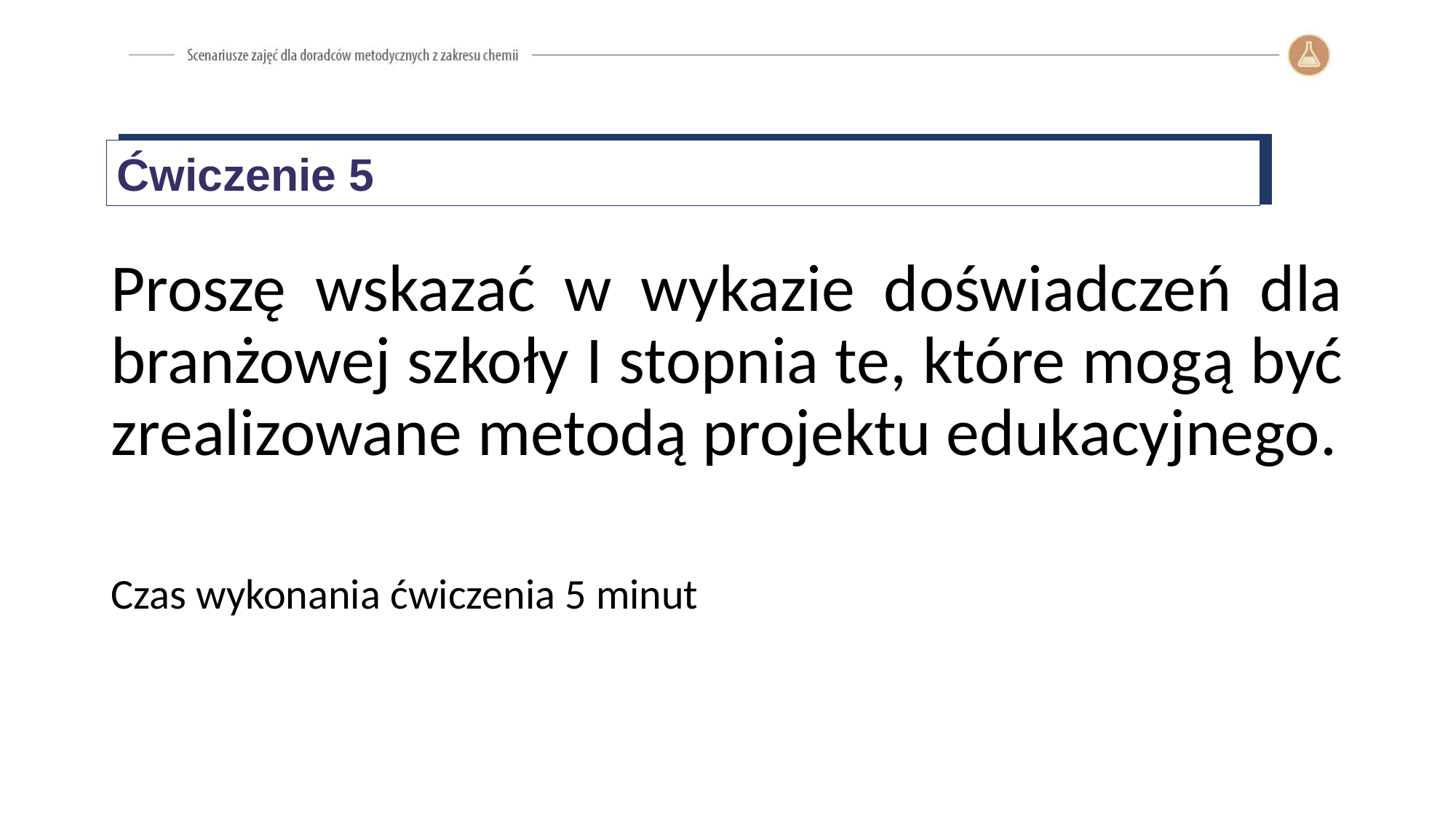

Ćwiczenie 5
Proszę wskazać w wykazie doświadczeń dla branżowej szkoły I stopnia te, które mogą być zrealizowane metodą projektu edukacyjnego.

Czas wykonania ćwiczenia 5 minut